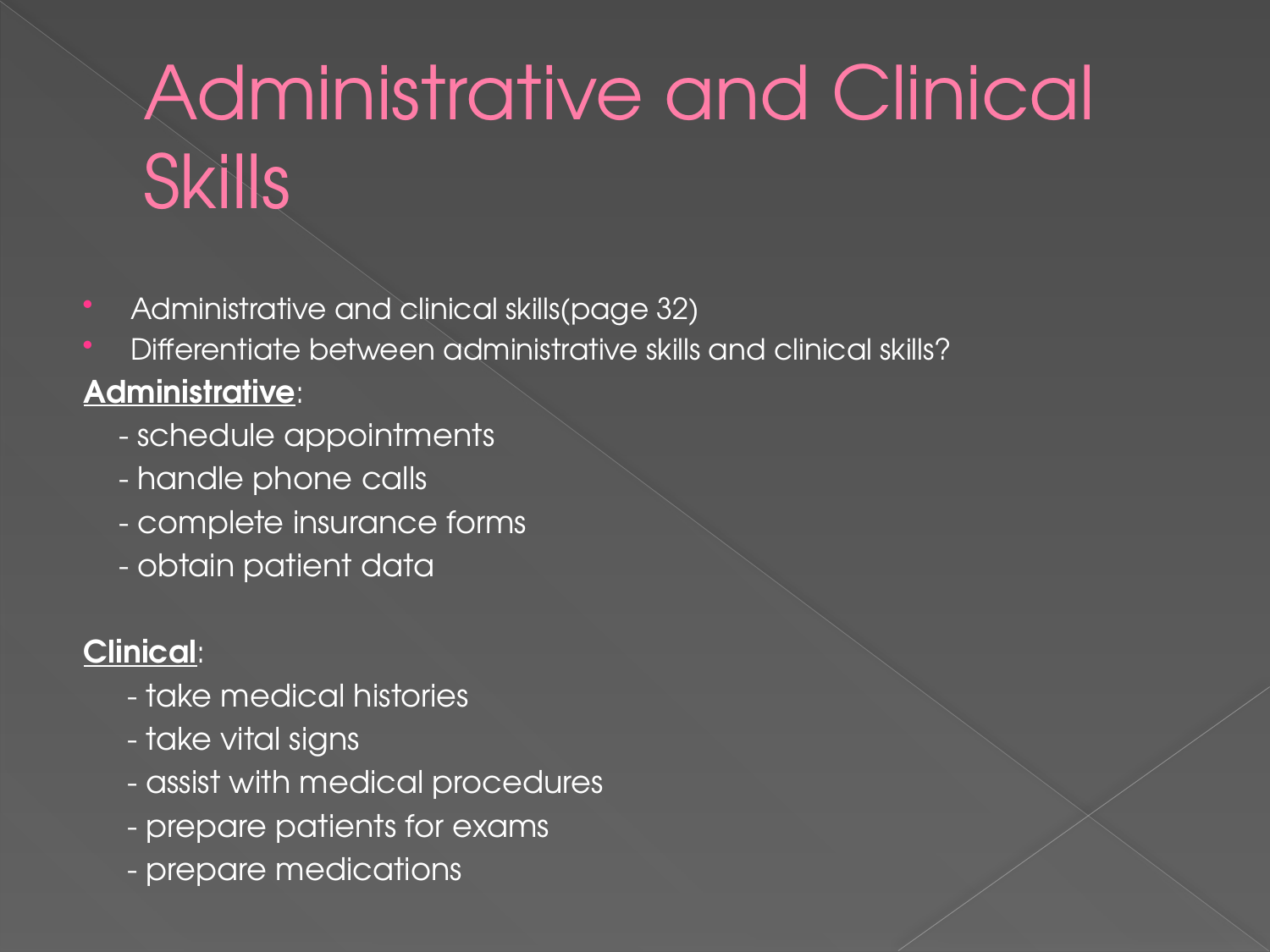

# Administrative and Clinical Skills

Administrative and clinical skills(page 32)
Differentiate between administrative skills and clinical skills?
Administrative:
    - schedule appointments
    - handle phone calls
    - complete insurance forms
    - obtain patient data

Clinical:
     - take medical histories
     - take vital signs
     - assist with medical procedures
     - prepare patients for exams
     - prepare medications